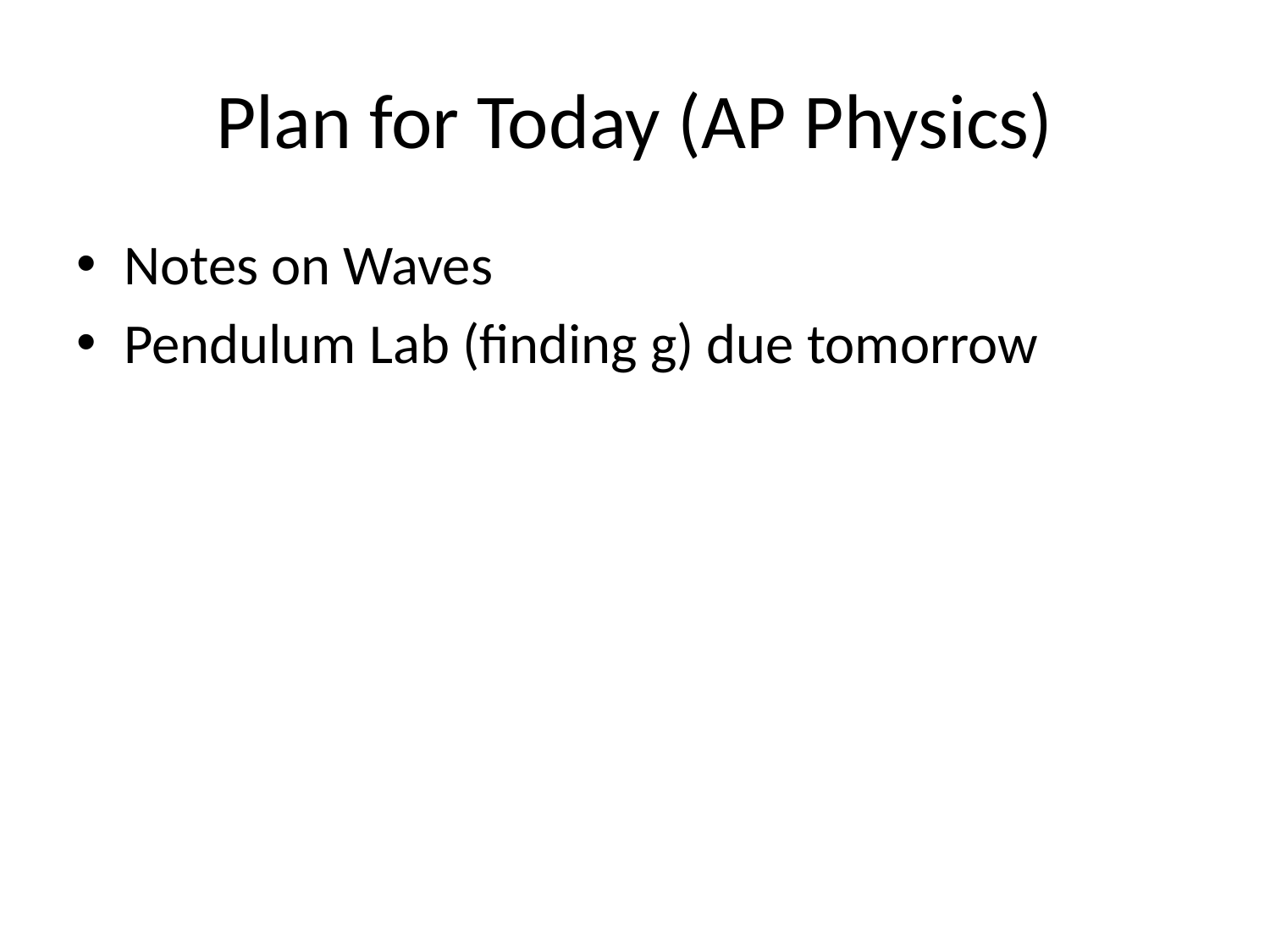

# Plan for Today (AP Physics)
Notes on Waves
Pendulum Lab (finding g) due tomorrow